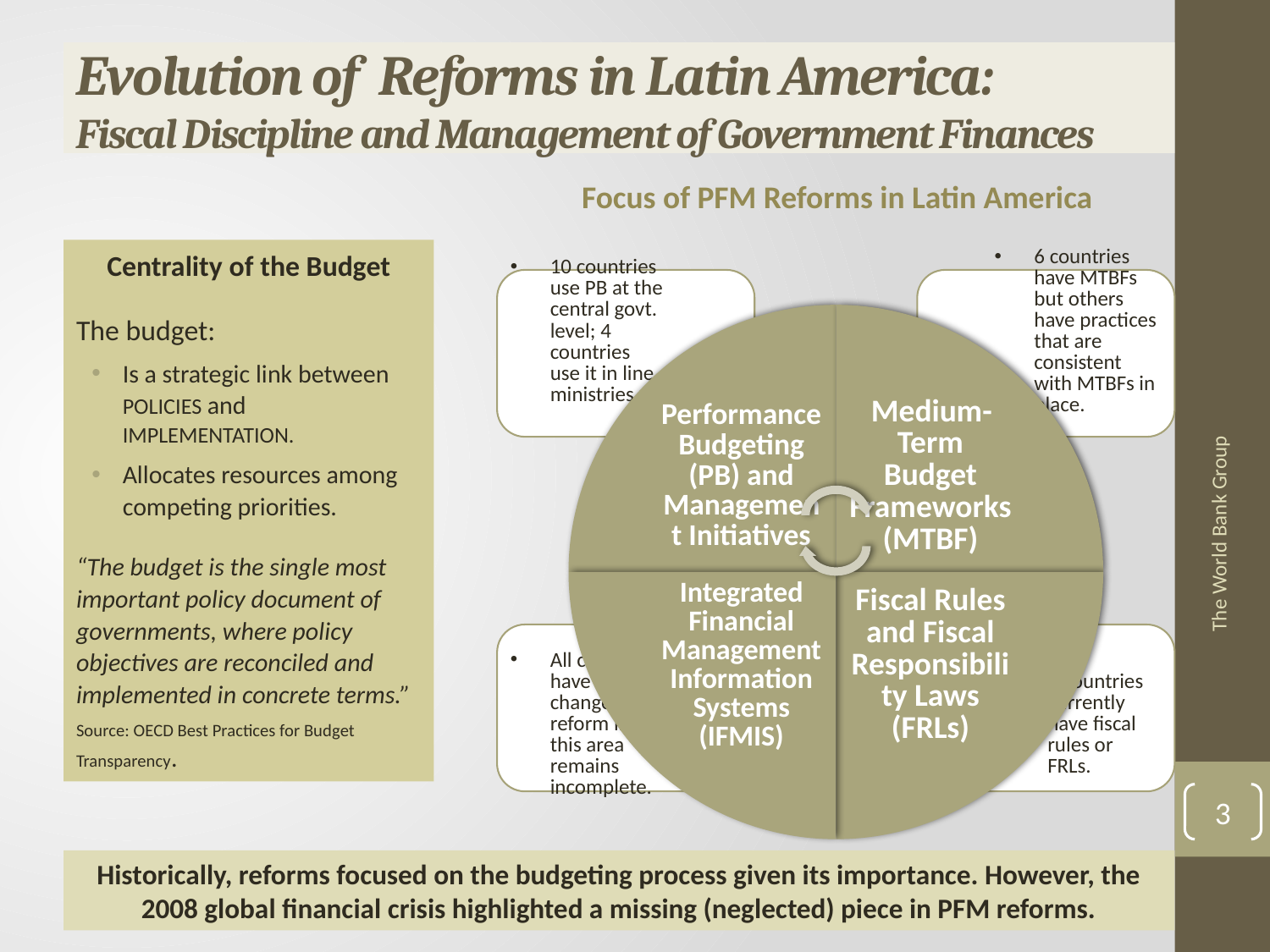

# Evolution of  Reforms in Latin America: Fiscal Discipline and Management of Government Finances
Focus of PFM Reforms in Latin America
10 countries use PB at the central govt. level; 4 countries use it in line ministries.
6 countries have MTBFs but others have practices that are consistent with MTBFs in place.
9 countries currently have fiscal rules or FRLs.
Centrality of the Budget
The budget:
Is a strategic link between POLICIES and IMPLEMENTATION.
Allocates resources among competing priorities.
“The budget is the single most important policy document of governments, where policy objectives are reconciled and implemented in concrete terms.”
Source: OECD Best Practices for Budget Transparency.
The World Bank Group
3
Historically, reforms focused on the budgeting process given its importance. However, the 2008 global financial crisis highlighted a missing (neglected) piece in PFM reforms.